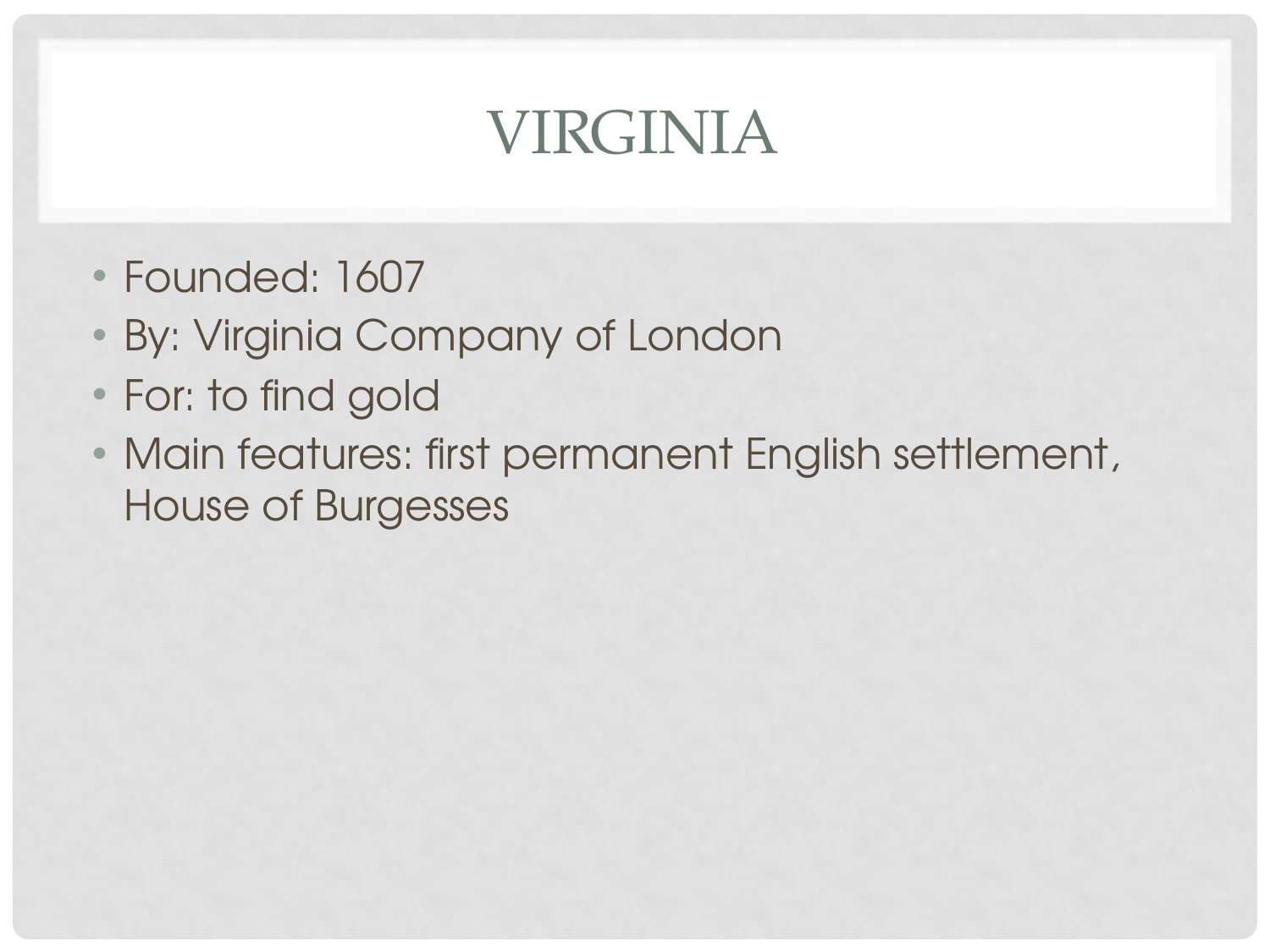

# Virginia
Founded: 1607
By: Virginia Company of London
For: to find gold
Main features: first permanent English settlement, House of Burgesses